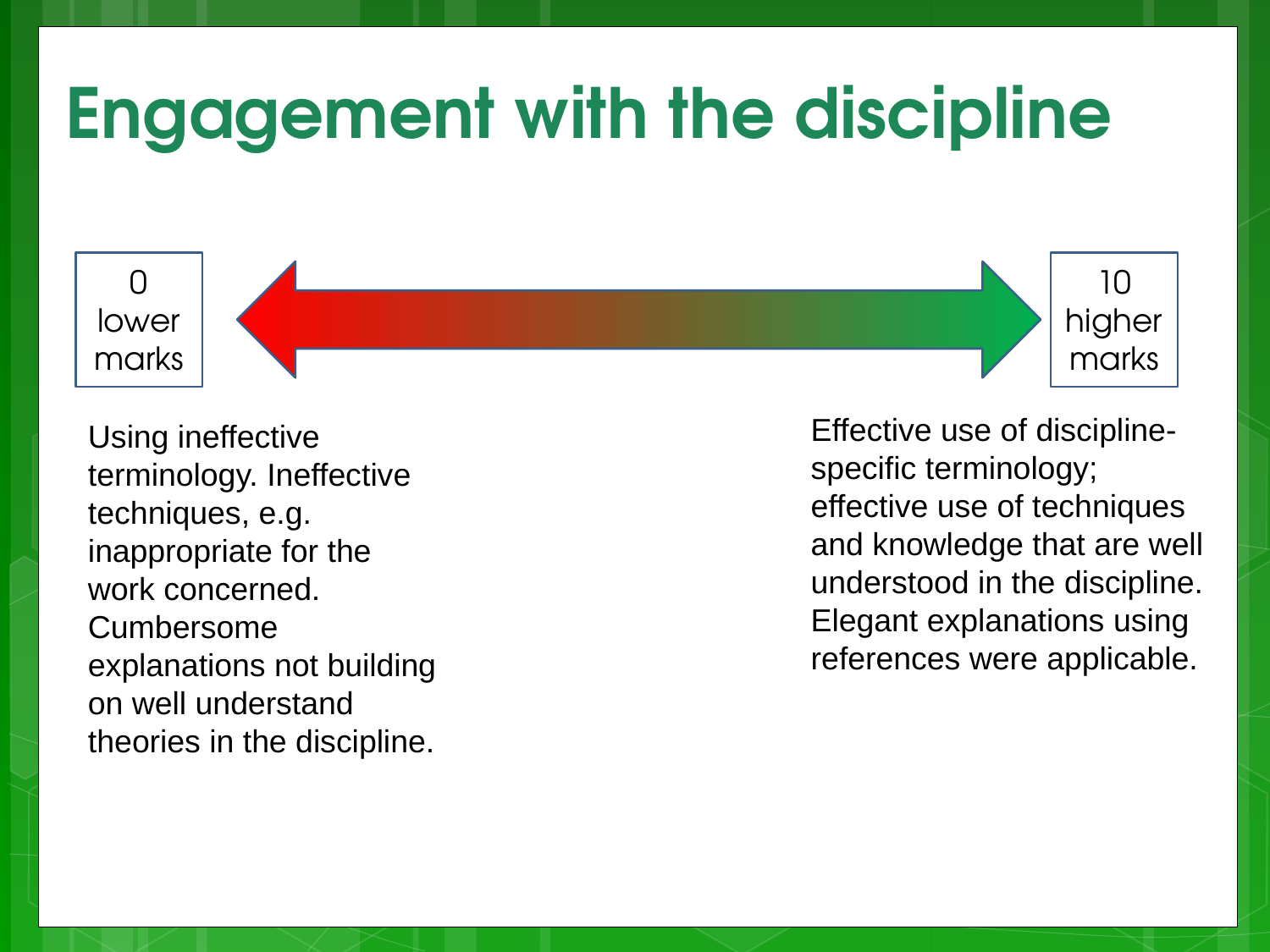

# Engagement with the discipline
0 lower marks
10 higher marks

Effective use of discipline-specific terminology; effective use of techniques and knowledge that are well understood in the discipline. Elegant explanations using references were applicable.
Using ineffective terminology. Ineffective techniques, e.g. inappropriate for the work concerned. Cumbersome explanations not building on well understand theories in the discipline.